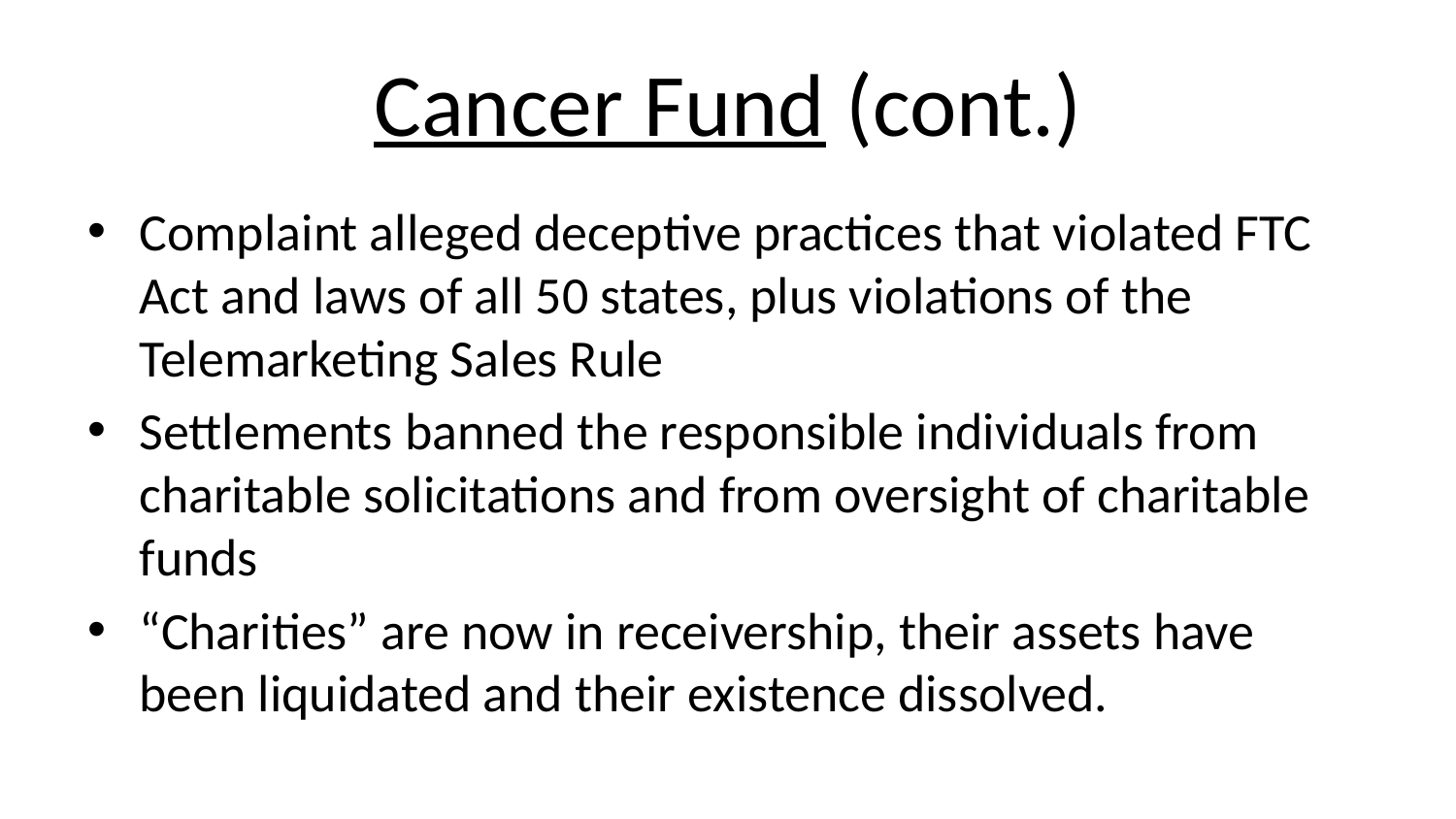

# Cancer Fund (cont.)
Complaint alleged deceptive practices that violated FTC Act and laws of all 50 states, plus violations of the Telemarketing Sales Rule
Settlements banned the responsible individuals from charitable solicitations and from oversight of charitable funds
“Charities” are now in receivership, their assets have been liquidated and their existence dissolved.